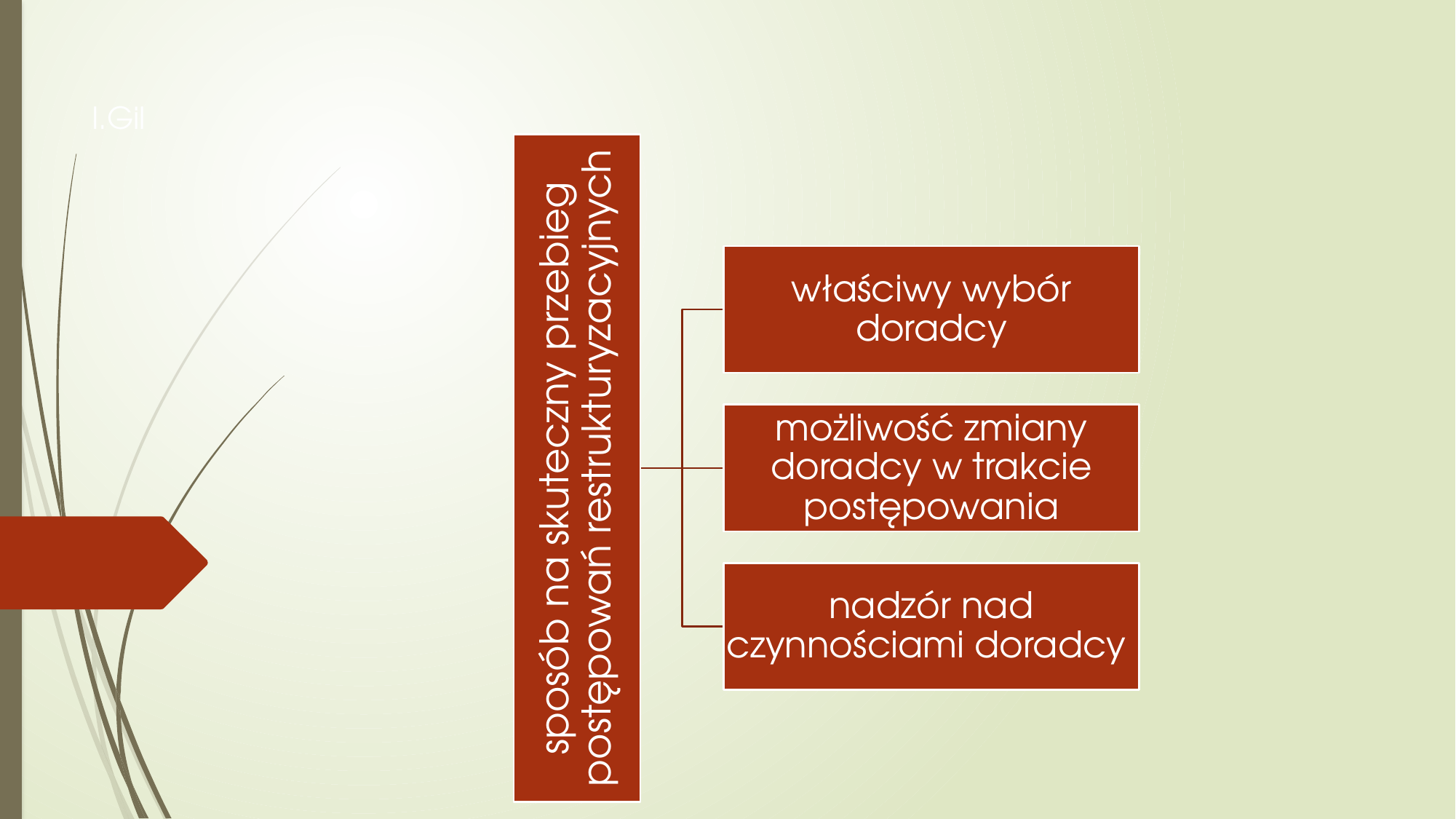

I.Gil

sposób na skuteczny przebieg postępowań restrukturyzacyjnych
właściwy wybór doradcy
możliwość zmiany doradcy w trakcie postępowania
nadzór nad czynnościami doradcy